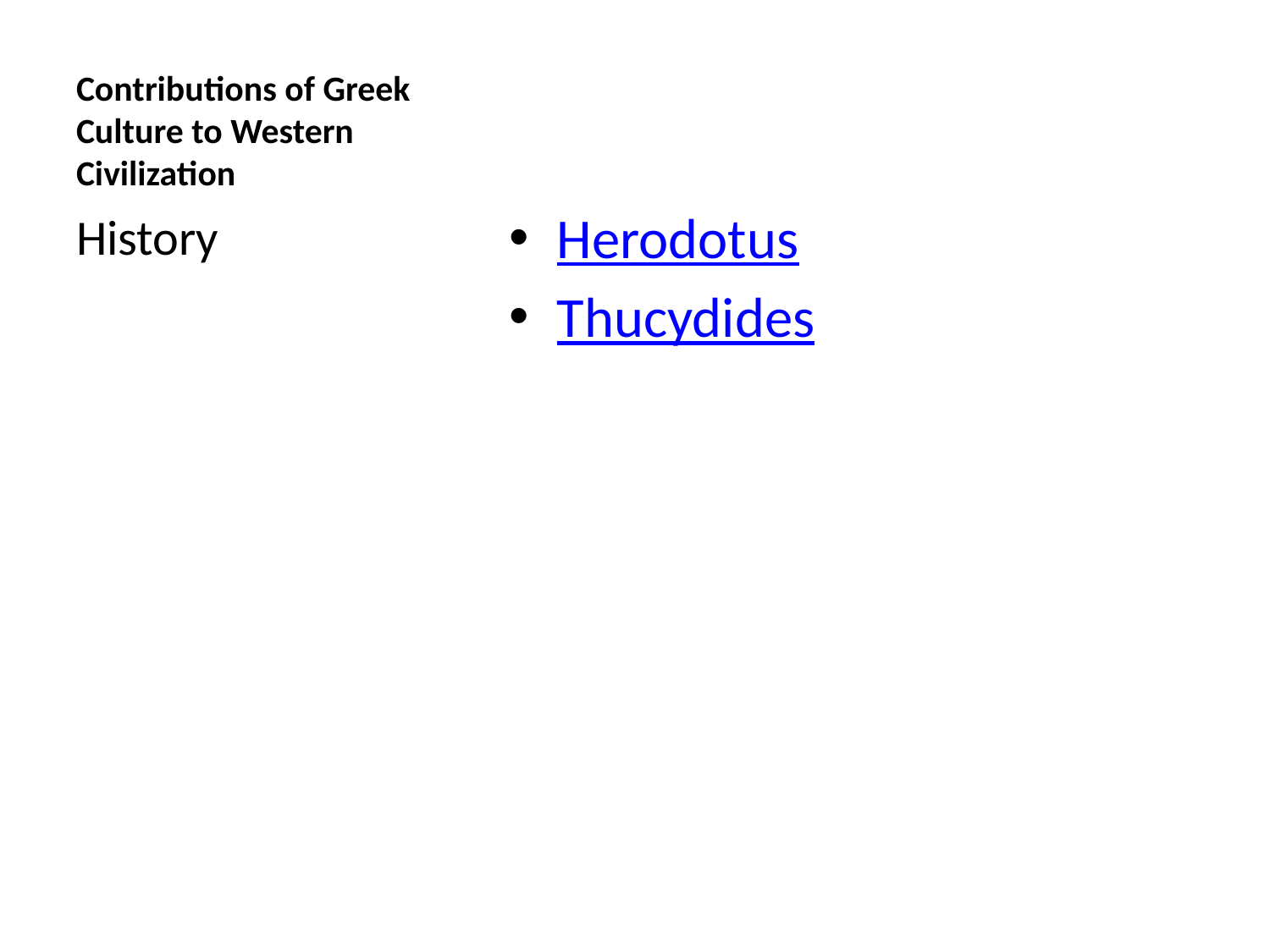

# Contributions of Greek Culture to Western Civilization

Herodotus
Thucydides
History